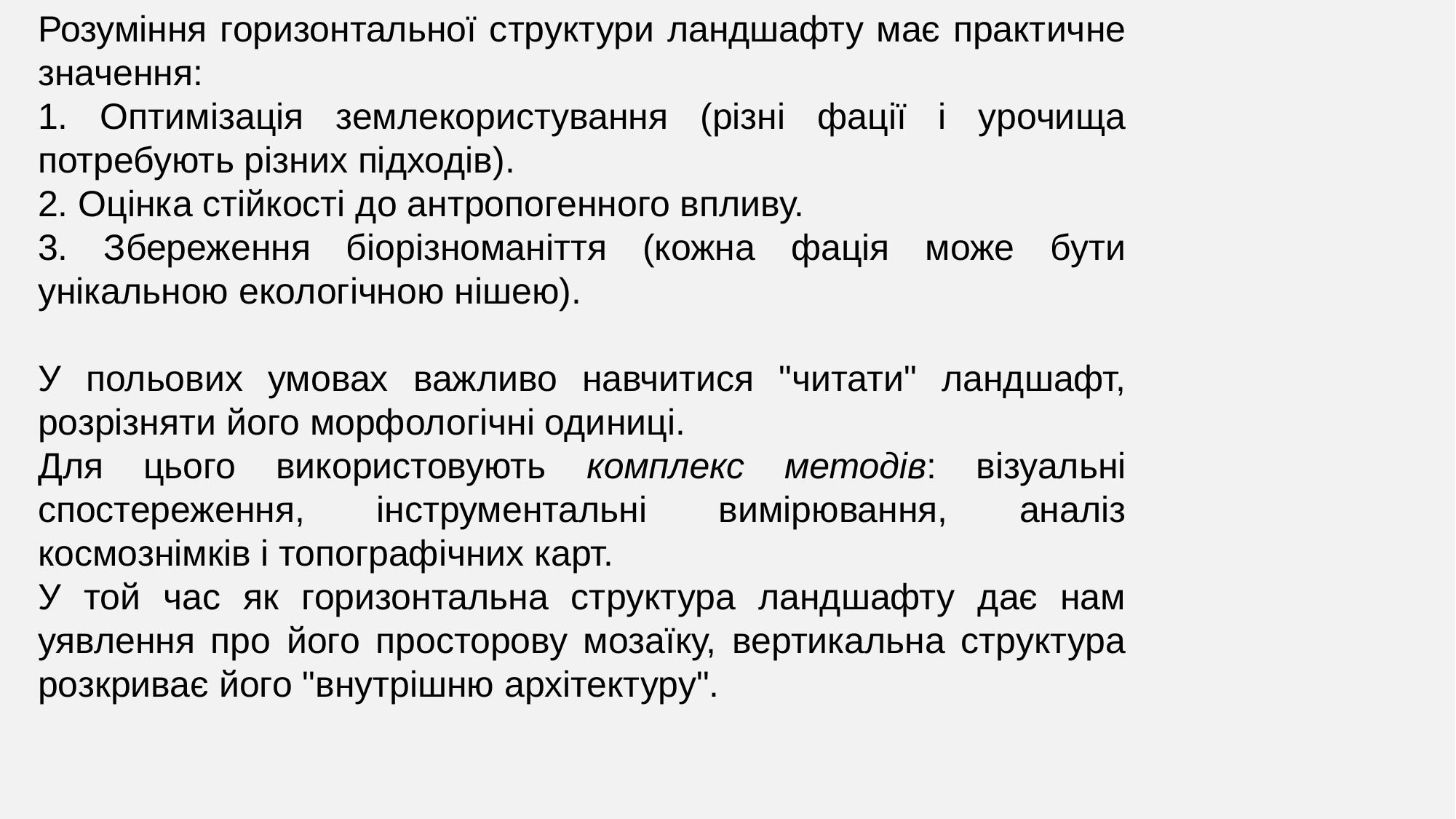

Розуміння горизонтальної структури ландшафту має практичне значення:
1. Оптимізація землекористування (різні фації і урочища потребують різних підходів).
2. Оцінка стійкості до антропогенного впливу.
3. Збереження біорізноманіття (кожна фація може бути унікальною екологічною нішею).

У польових умовах важливо навчитися "читати" ландшафт, розрізняти його морфологічні одиниці.
Для цього використовують комплекс методів: візуальні спостереження, інструментальні вимірювання, аналіз космознімків і топографічних карт.
У той час як горизонтальна структура ландшафту дає нам уявлення про його просторову мозаїку, вертикальна структура розкриває його "внутрішню архітектуру".